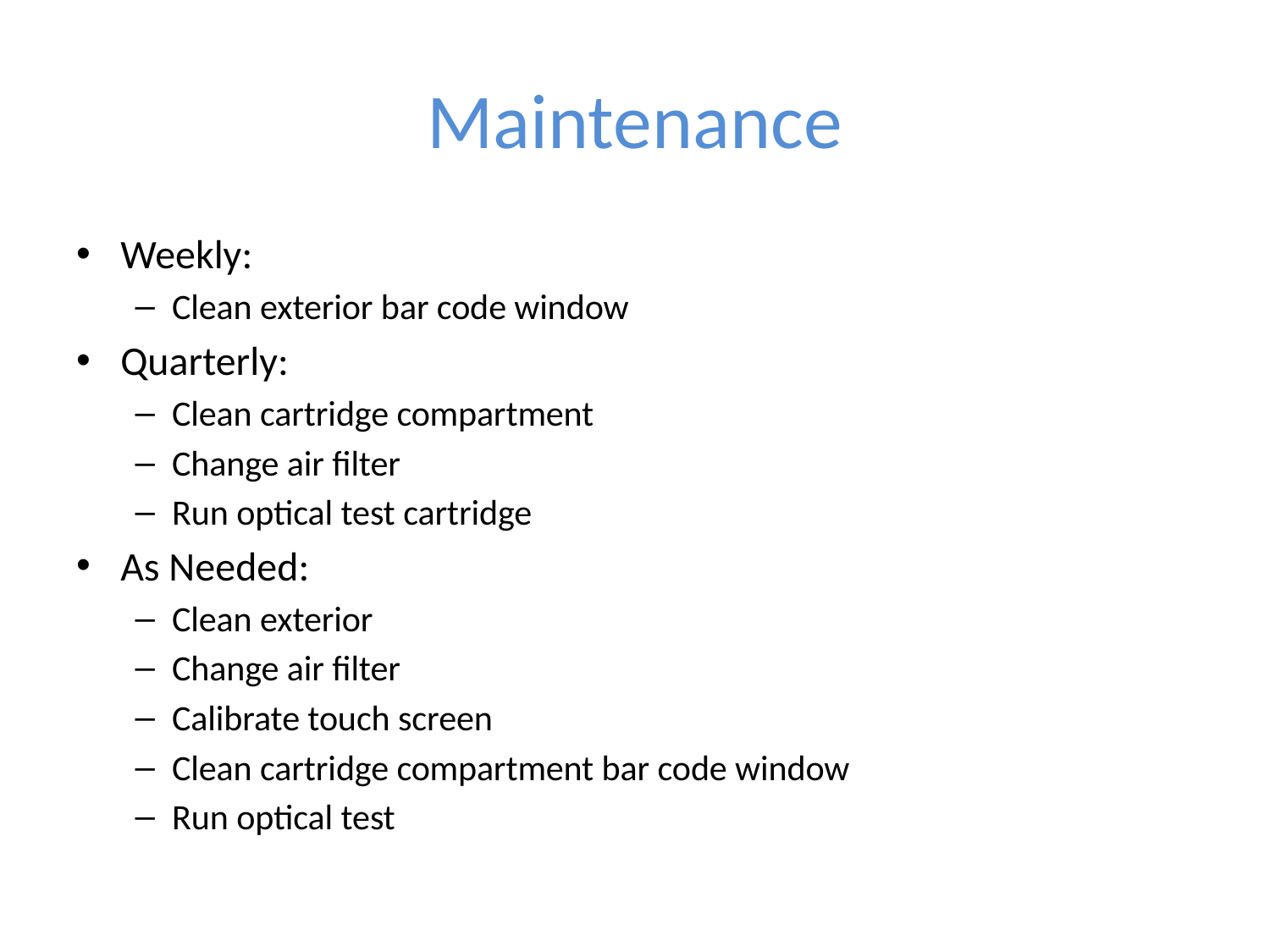

# Maintenance
Weekly:
Clean exterior bar code window
Quarterly:
Clean cartridge compartment
Change air filter
Run optical test cartridge
As Needed:
Clean exterior
Change air filter
Calibrate touch screen
Clean cartridge compartment bar code window
Run optical test